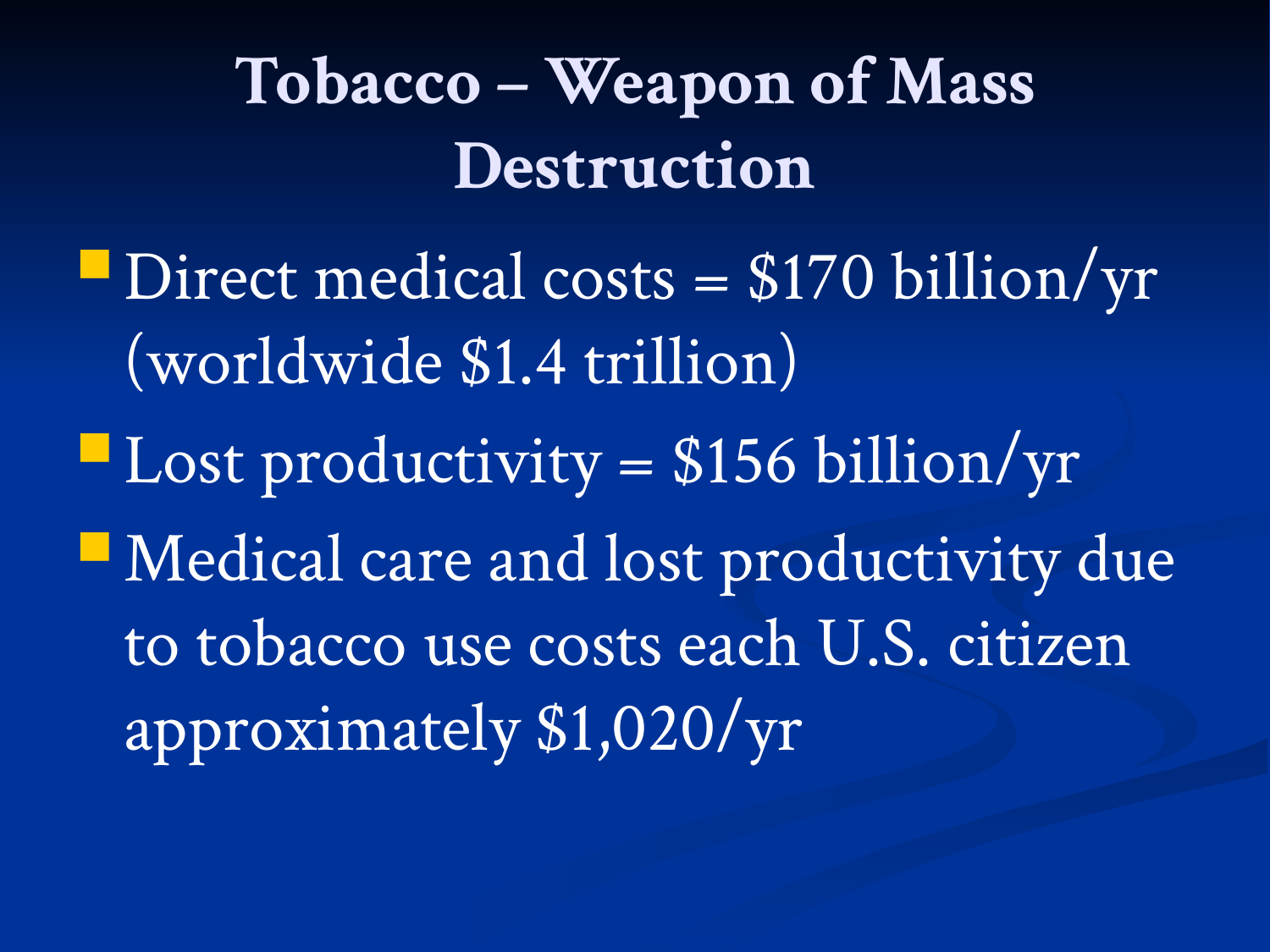

# Tobacco – Weapon of Mass Destruction
Direct medical costs = $170 billion/yr (worldwide $1.4 trillion)
Lost productivity = $156 billion/yr
Medical care and lost productivity due to tobacco use costs each U.S. citizen approximately $1,020/yr